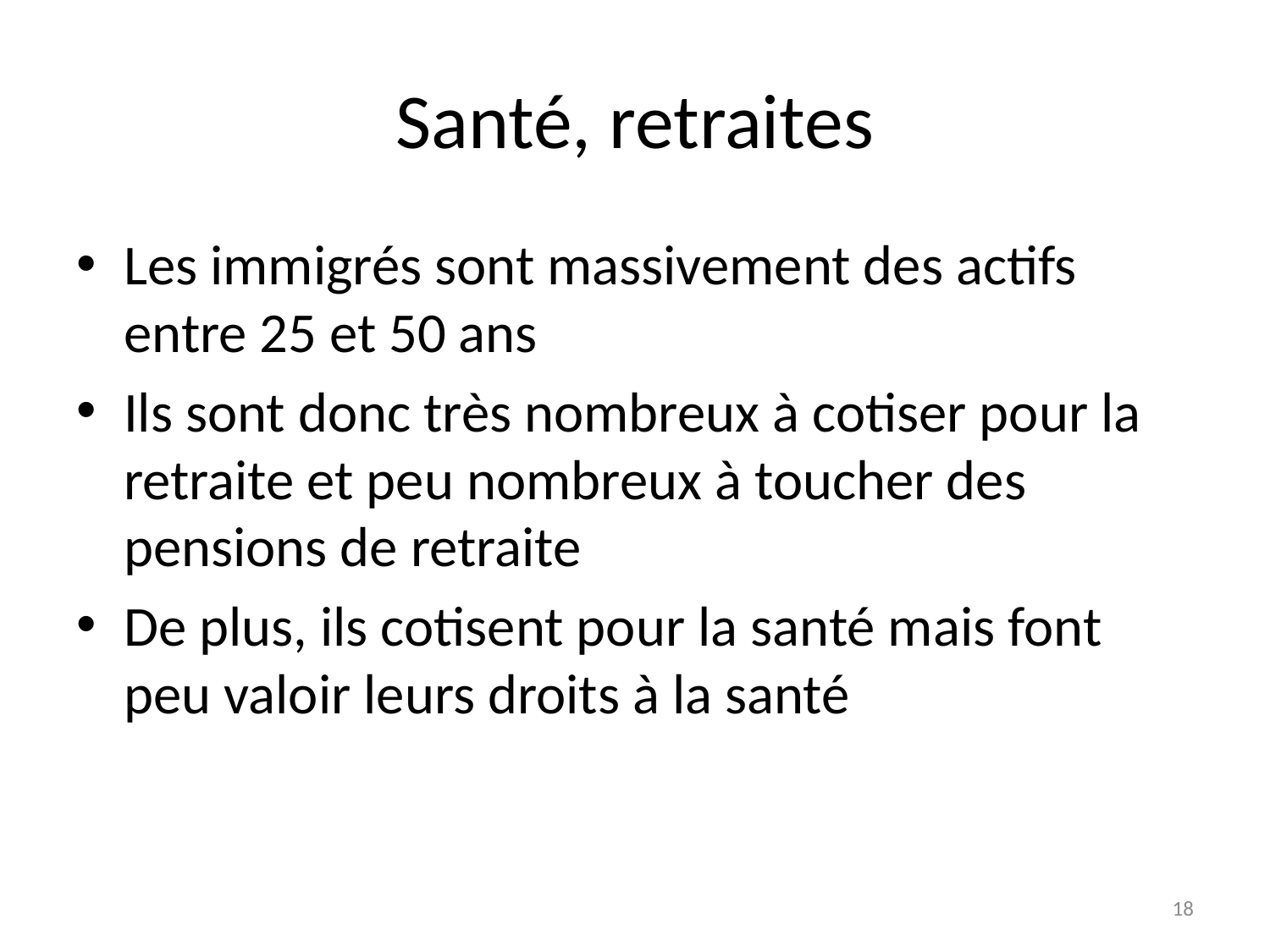

# Santé, retraites
Les immigrés sont massivement des actifs entre 25 et 50 ans
Ils sont donc très nombreux à cotiser pour la retraite et peu nombreux à toucher des pensions de retraite
De plus, ils cotisent pour la santé mais font peu valoir leurs droits à la santé
18